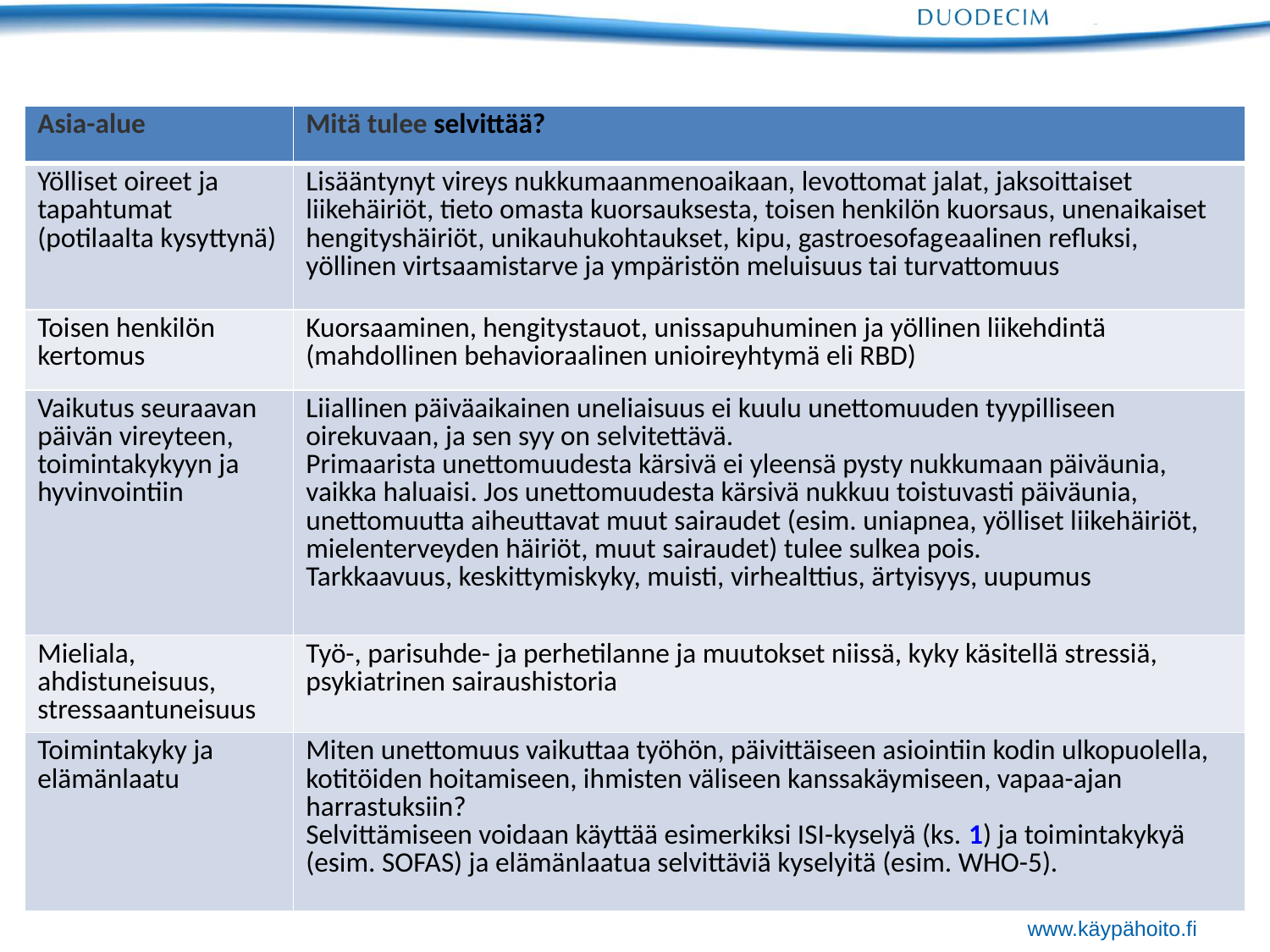

| Asia-alue | Mitä tulee selvittää? |
| --- | --- |
| Yölliset oireet ja tapahtumat (potilaalta kysyttynä) | Lisääntynyt vireys nukkumaanmenoaikaan, levottomat jalat, jaksoittaiset liikehäiriöt, tieto omasta kuorsauksesta, toisen henkilön kuorsaus, unenaikaiset hengityshäiriöt, unikauhukohtaukset, kipu, gastroesofageaalinen refluksi, yöllinen virtsaamistarve ja ympäristön meluisuus tai turvattomuus |
| Toisen henkilön kertomus | Kuorsaaminen, hengitystauot, unissapuhuminen ja yöllinen liikehdintä (mahdollinen behavioraalinen unioireyhtymä eli RBD) |
| Vaikutus seuraavan päivän vireyteen, toimintakykyyn ja hyvinvointiin | Liiallinen päiväaikainen uneliaisuus ei kuulu unettomuuden tyypilliseen oirekuvaan, ja sen syy on selvitettävä.  Primaarista unettomuudesta kärsivä ei yleensä pysty nukkumaan päiväunia, vaikka haluaisi. Jos unettomuudesta kärsivä nukkuu toistuvasti päiväunia, unettomuutta aiheuttavat muut sairaudet (esim. uniapnea, yölliset liikehäiriöt, mielenterveyden häiriöt, muut sairaudet) tulee sulkea pois. Tarkkaavuus, keskittymiskyky, muisti, virhealttius, ärtyisyys, uupumus |
| Mieliala, ahdistuneisuus, stressaantuneisuus | Työ-, parisuhde- ja perhetilanne ja muutokset niissä, kyky käsitellä stressiä, psykiatrinen sairaushistoria |
| Toimintakyky ja elämänlaatu | Miten unettomuus vaikuttaa työhön, päivittäiseen asiointiin kodin ulkopuolella, kotitöiden hoitamiseen, ihmisten väliseen kanssakäymiseen, vapaa-ajan harrastuksiin?  Selvittämiseen voidaan käyttää esimerkiksi ISI-kyselyä (ks. 1) ja toimintakykyä (esim. SOFAS) ja elämänlaatua selvittäviä kyselyitä (esim. WHO-5). |